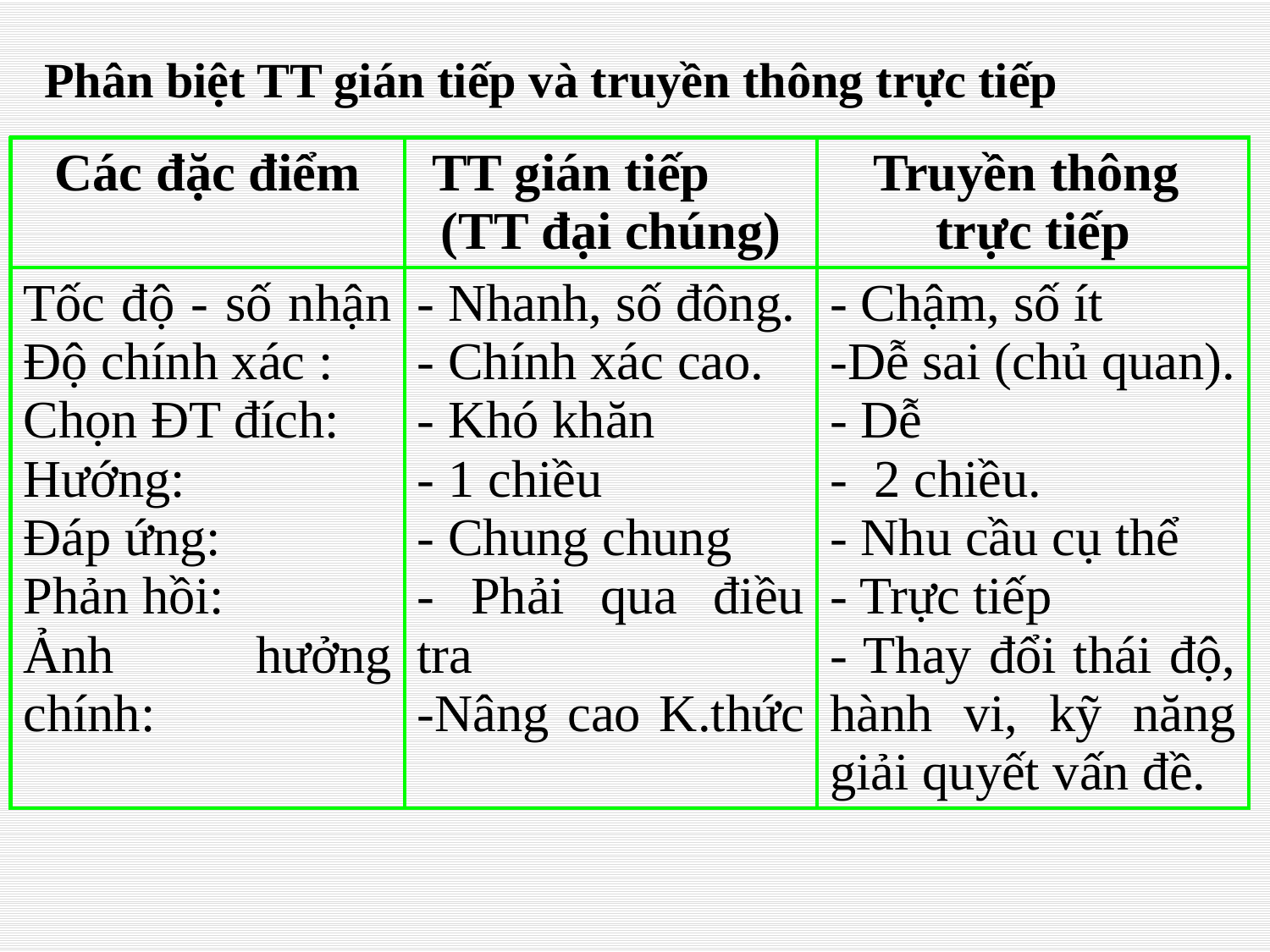

Phân biệt TT gián tiếp và truyền thông trực tiếp
| Các đặc điểm | TT gián tiếp (TT đại chúng) | Truyền thông trực tiếp |
| --- | --- | --- |
| Tốc độ - số nhận Độ chính xác : Chọn ĐT đích: Hướng: Đáp ứng: Phản hồi: Ảnh hưởng chính: | - Nhanh, số đông. - Chính xác cao. - Khó khăn - 1 chiều - Chung chung - Phải qua điều tra -Nâng cao K.thức | - Chậm, số ít -Dễ sai (chủ quan). - Dễ - 2 chiều. - Nhu cầu cụ thể - Trực tiếp - Thay đổi thái độ, hành vi, kỹ năng giải quyết vấn đề. |